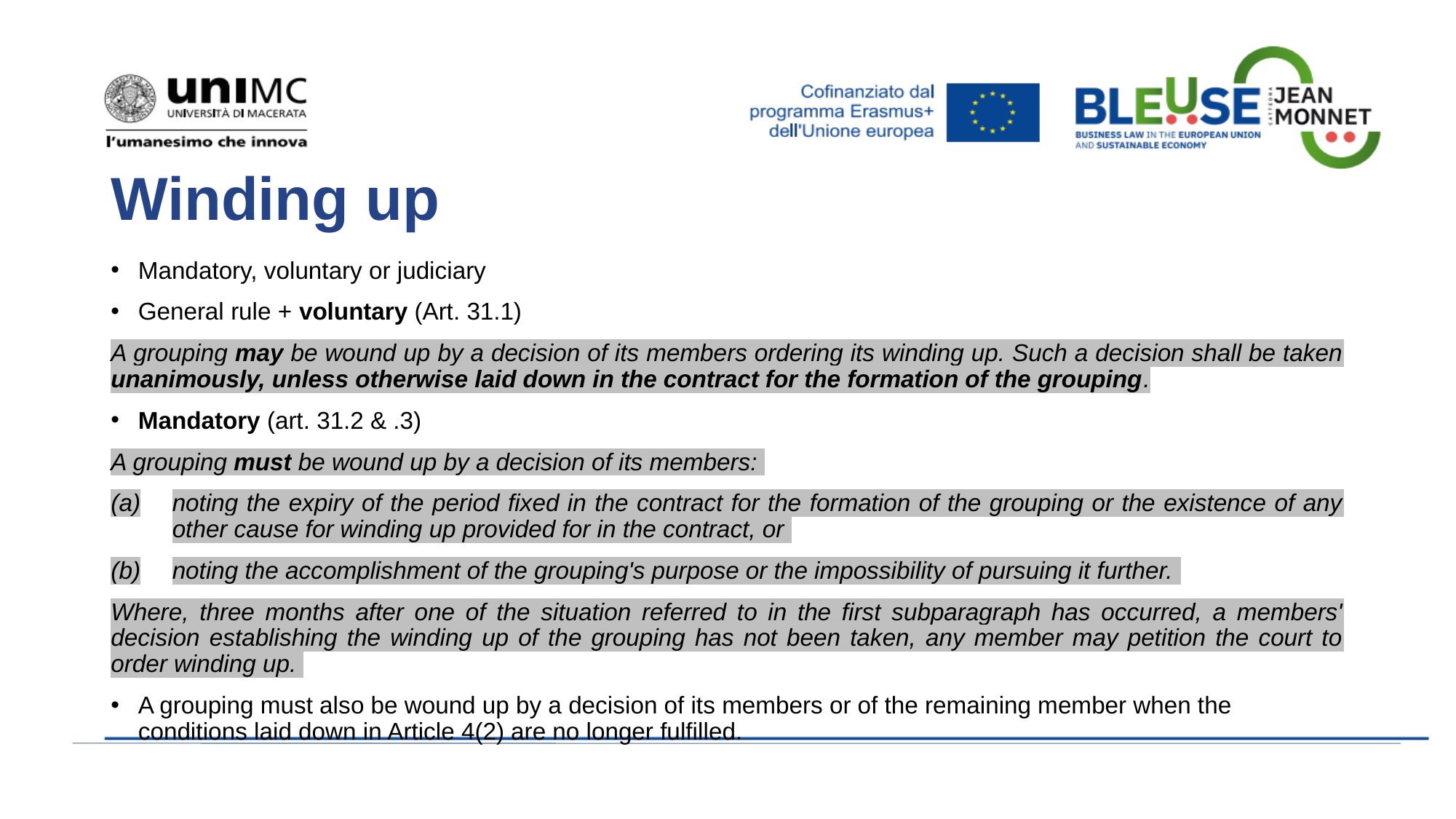

# Winding up
Mandatory, voluntary or judiciary
General rule + voluntary (Art. 31.1)
A grouping may be wound up by a decision of its members ordering its winding up. Such a decision shall be taken unanimously, unless otherwise laid down in the contract for the formation of the grouping.
Mandatory (art. 31.2 & .3)
A grouping must be wound up by a decision of its members:
noting the expiry of the period fixed in the contract for the formation of the grouping or the existence of any other cause for winding up provided for in the contract, or
noting the accomplishment of the grouping's purpose or the impossibility of pursuing it further.
Where, three months after one of the situation referred to in the first subparagraph has occurred, a members' decision establishing the winding up of the grouping has not been taken, any member may petition the court to order winding up.
A grouping must also be wound up by a decision of its members or of the remaining member when the conditions laid down in Article 4(2) are no longer fulfilled.